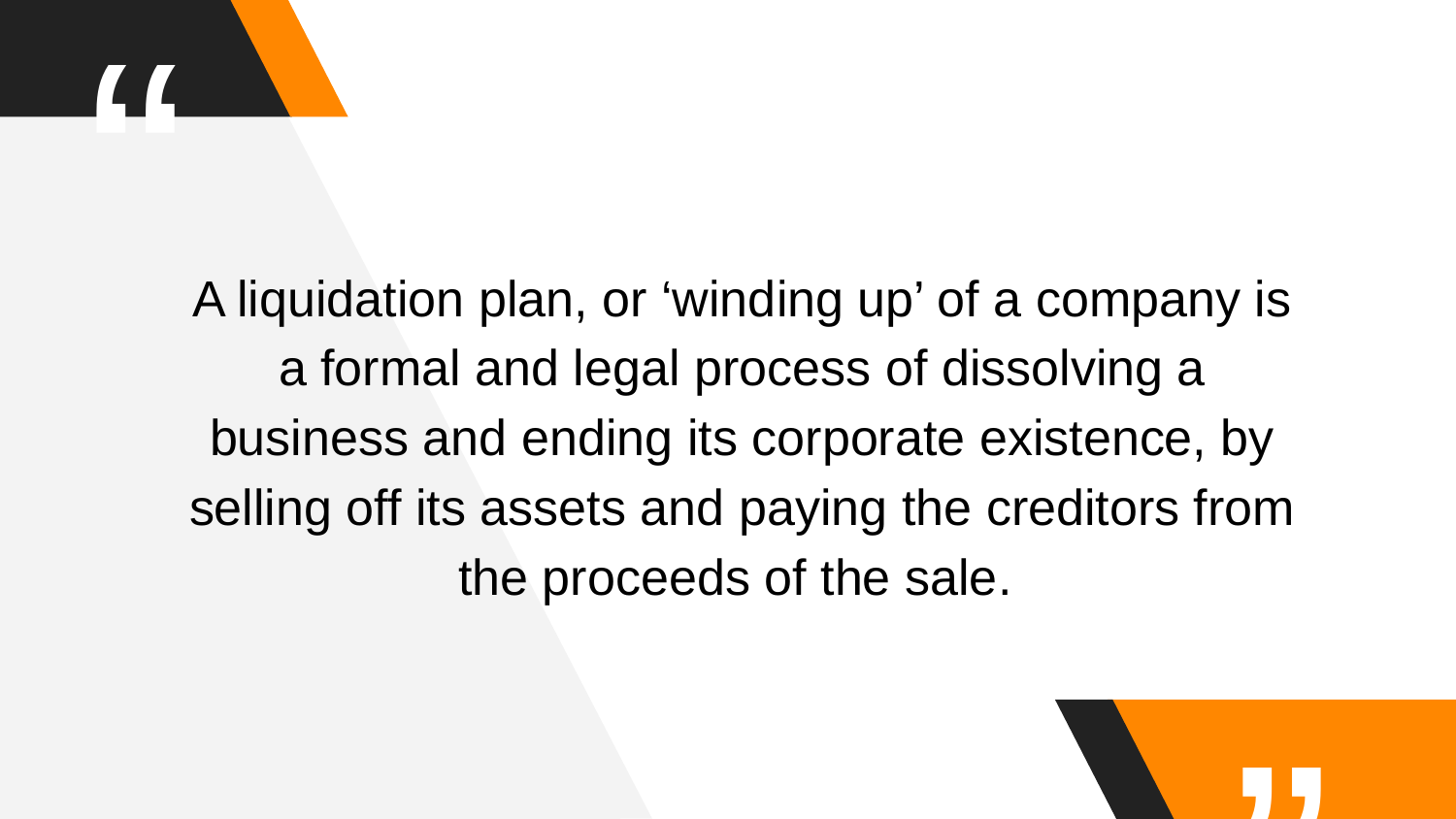

A liquidation plan, or ‘winding up’ of a company is a formal and legal process of dissolving a business and ending its corporate existence, by selling off its assets and paying the creditors from the proceeds of the sale.